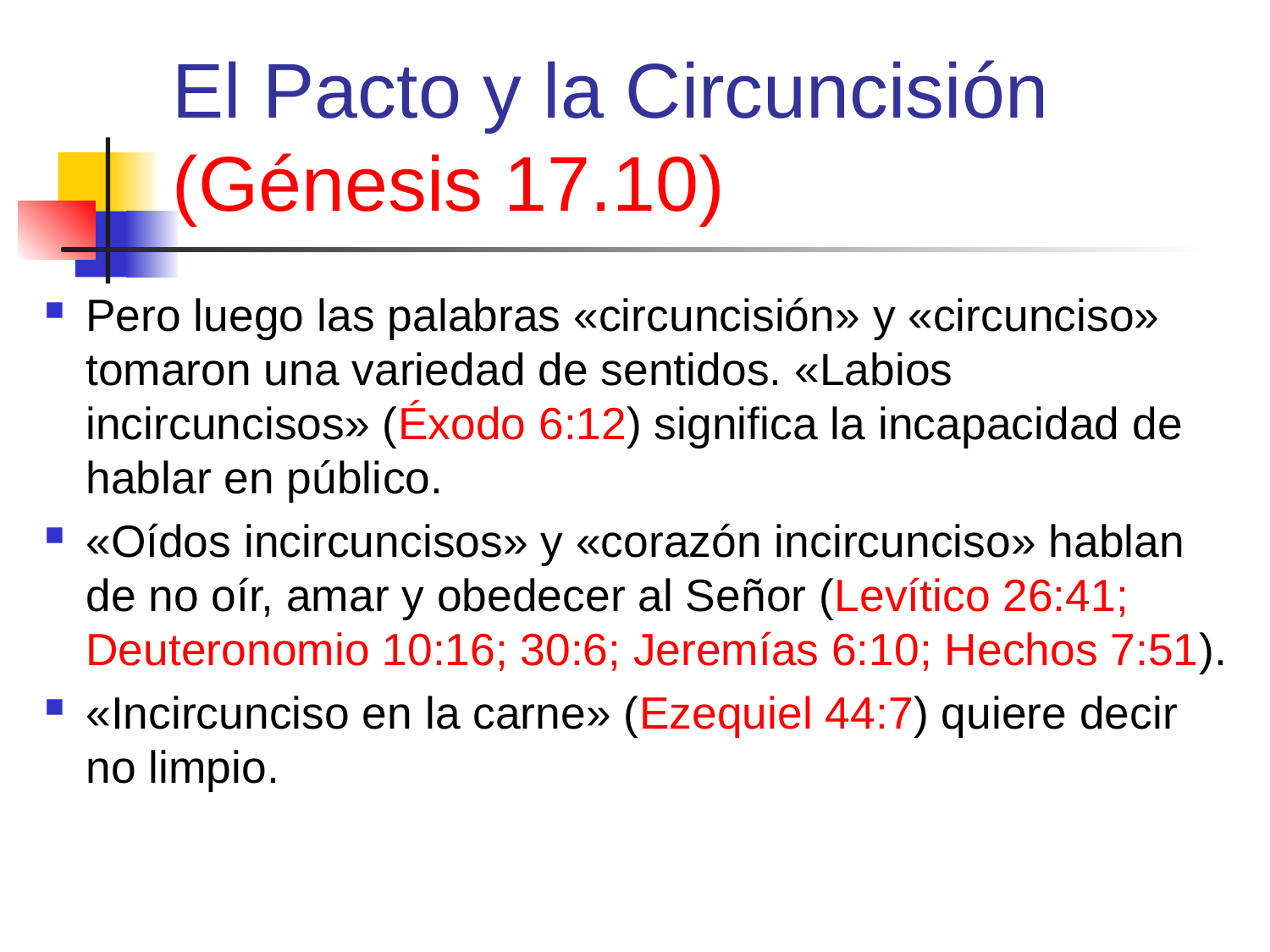

# El Pacto y la Circuncisión (Génesis 17.10)
Pero luego las palabras «circuncisión» y «circunciso» tomaron una variedad de sentidos. «Labios incircuncisos» (Éxodo 6:12) significa la incapacidad de hablar en público.
«Oídos incircuncisos» y «corazón incircunciso» hablan de no oír, amar y obedecer al Señor (Levítico 26:41; Deuteronomio 10:16; 30:6; Jeremías 6:10; Hechos 7:51).
«Incircunciso en la carne» (Ezequiel 44:7) quiere decir no limpio.